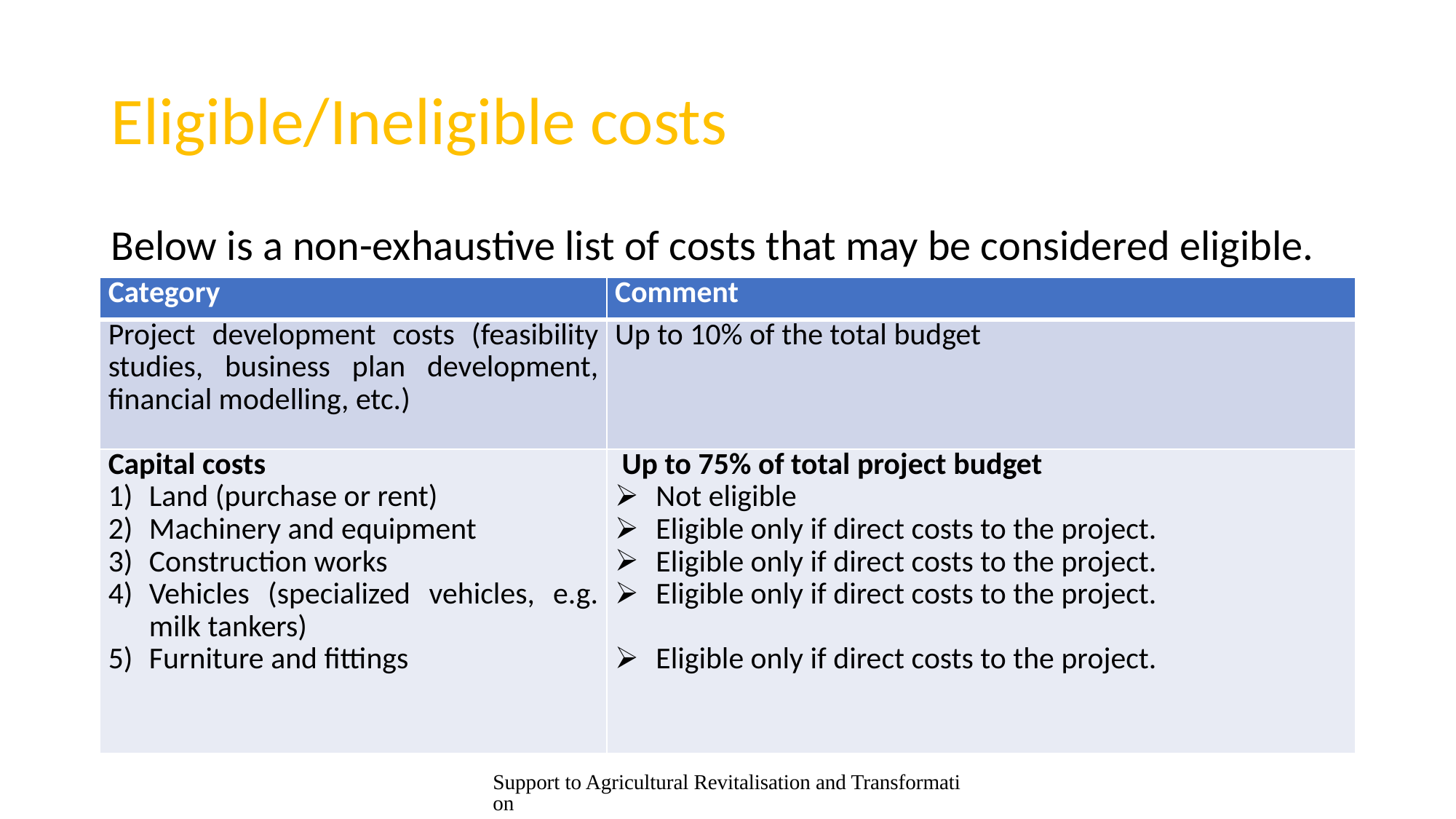

# Eligible/Ineligible costs
Below is a non-exhaustive list of costs that may be considered eligible.

| Category | Comment |
| --- | --- |
| Project development costs (feasibility studies, business plan development, financial modelling, etc.) | Up to 10% of the total budget |
| Capital costs Land (purchase or rent) Machinery and equipment Construction works Vehicles (specialized vehicles, e.g. milk tankers) Furniture and fittings | Up to 75% of total project budget Not eligible Eligible only if direct costs to the project. Eligible only if direct costs to the project. Eligible only if direct costs to the project.   Eligible only if direct costs to the project. |
Support to Agricultural Revitalisation and Transformation